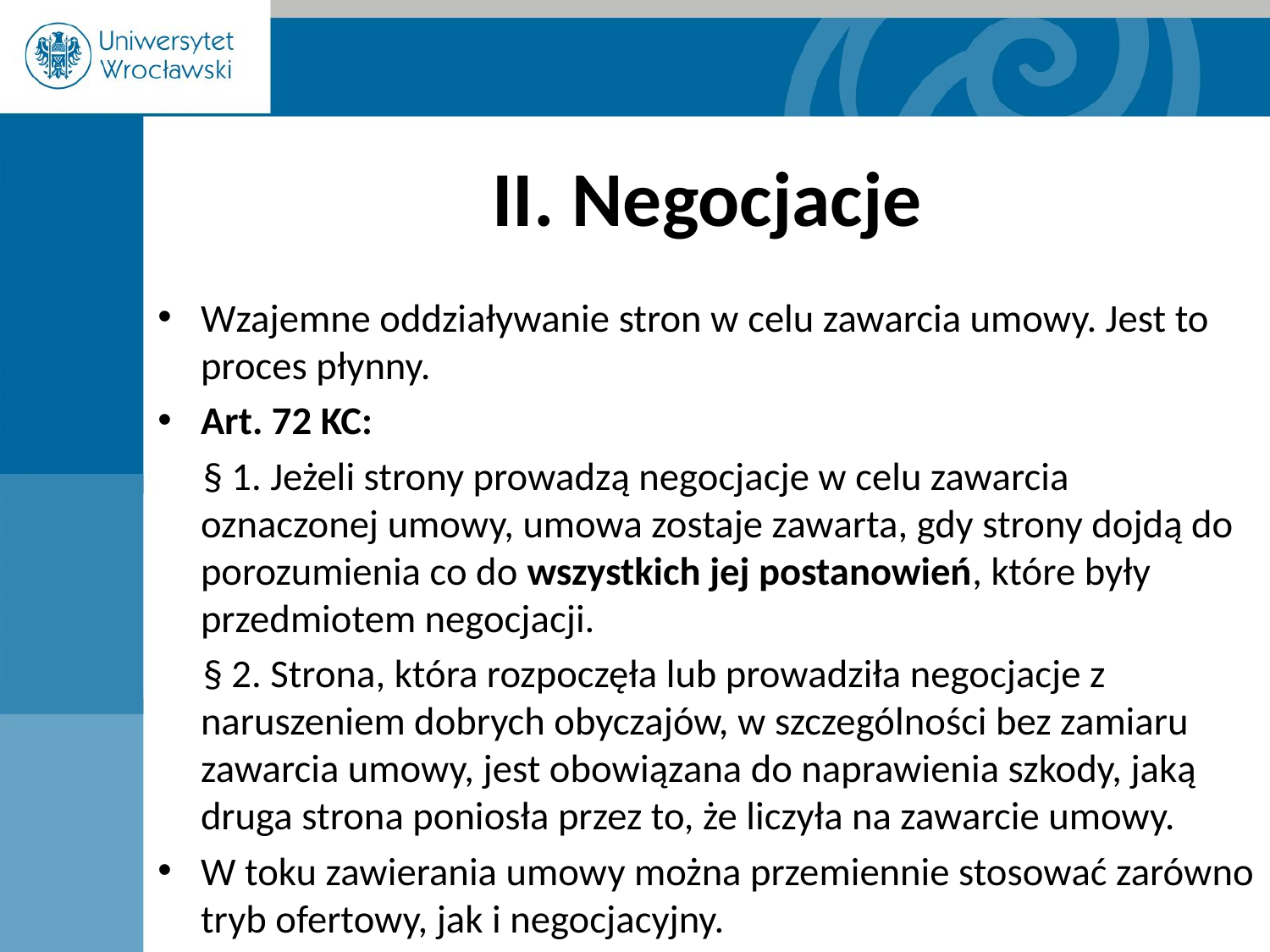

# II. Negocjacje
Wzajemne oddziaływanie stron w celu zawarcia umowy. Jest to proces płynny.
Art. 72 KC:
§ 1. Jeżeli strony prowadzą negocjacje w celu zawarcia oznaczonej umowy, umowa zostaje zawarta, gdy strony dojdą do porozumienia co do wszystkich jej postanowień, które były przedmiotem negocjacji.
§ 2. Strona, która rozpoczęła lub prowadziła negocjacje z naruszeniem dobrych obyczajów, w szczególności bez zamiaru zawarcia umowy, jest obowiązana do naprawienia szkody, jaką druga strona poniosła przez to, że liczyła na zawarcie umowy.
W toku zawierania umowy można przemiennie stosować zarówno tryb ofertowy, jak i negocjacyjny.